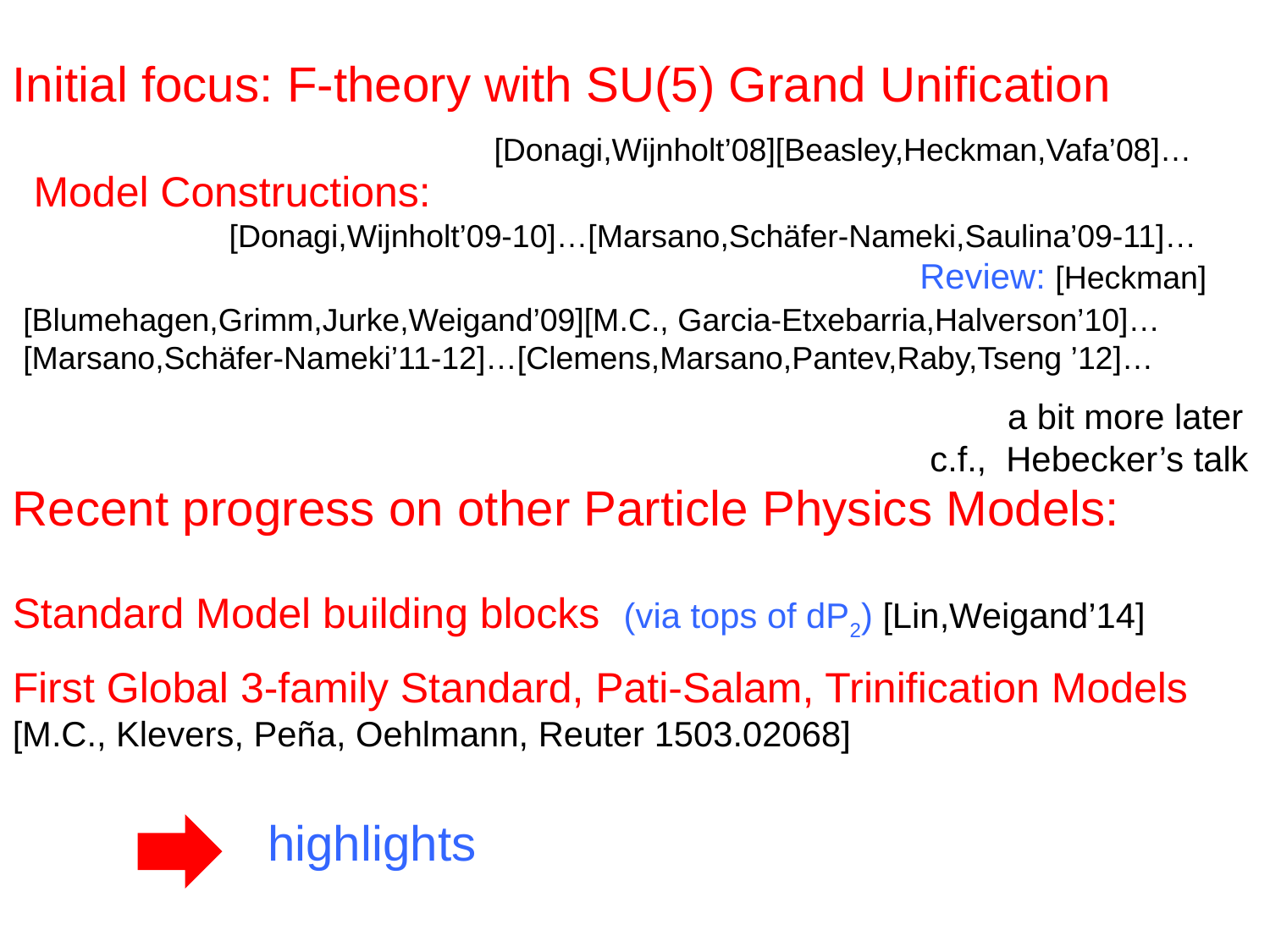

Initial focus: F-theory with SU(5) Grand Unification
                                   [Donagi,Wijnholt’08][Beasley,Heckman,Vafa’08]…

Model Constructions:
                      [Donagi,Wijnholt’09-10]…[Marsano,Schäfer-Nameki,Saulina’09-11]…
                                                                                           Review: [Heckman]

[Blumehagen,Grimm,Jurke,Weigand’09][M.C., Garcia-Etxebarria,Halverson’10]…  [Marsano,Schäfer-Nameki’11-12]…[Clemens,Marsano,Pantev,Raby,Tseng ’12]…

                                     a bit more later
                             c.f.,  Hebecker’s talk

Recent progress on other Particle Physics Models:

Standard Model building blocks  (via tops of dP2) [Lin,Weigand’14]
First Global 3-family Standard, Pati-Salam, Trinification Models
[M.C., Klevers, Peña, Oehlmann, Reuter 1503.02068]
highlights